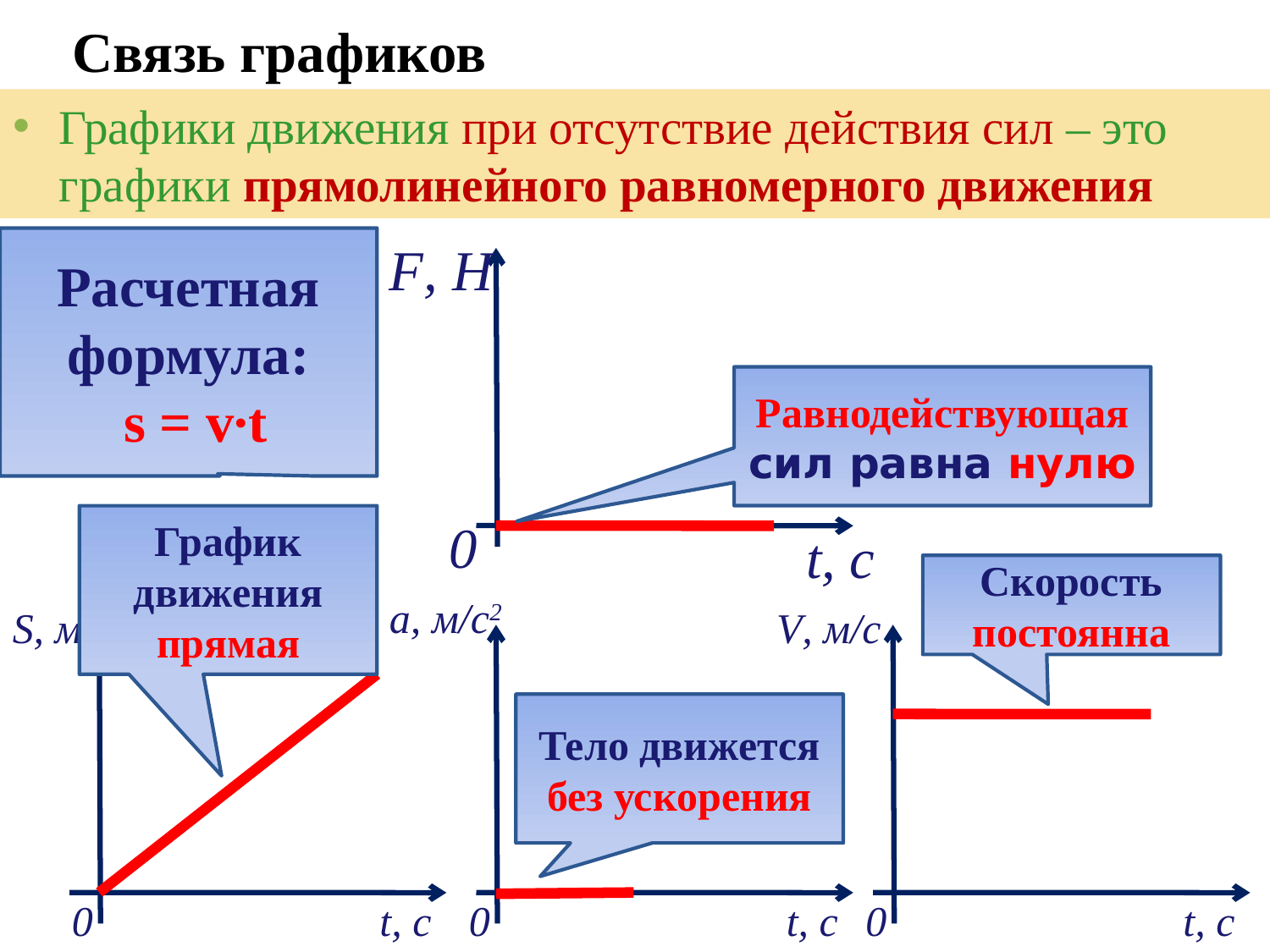

# Связь графиков
Графики движения при отсутствие действия сил – это графики прямолинейного равномерного движения
Расчетная формула:
 s = v∙t
F, Н
Равнодействующая сил равна нулю
График движения прямая
0
t, с
Скорость постоянна
а, м/с2
S, м
V, м/с
Тело движется без ускорения
0
t, с
0
t, с
0
t, с